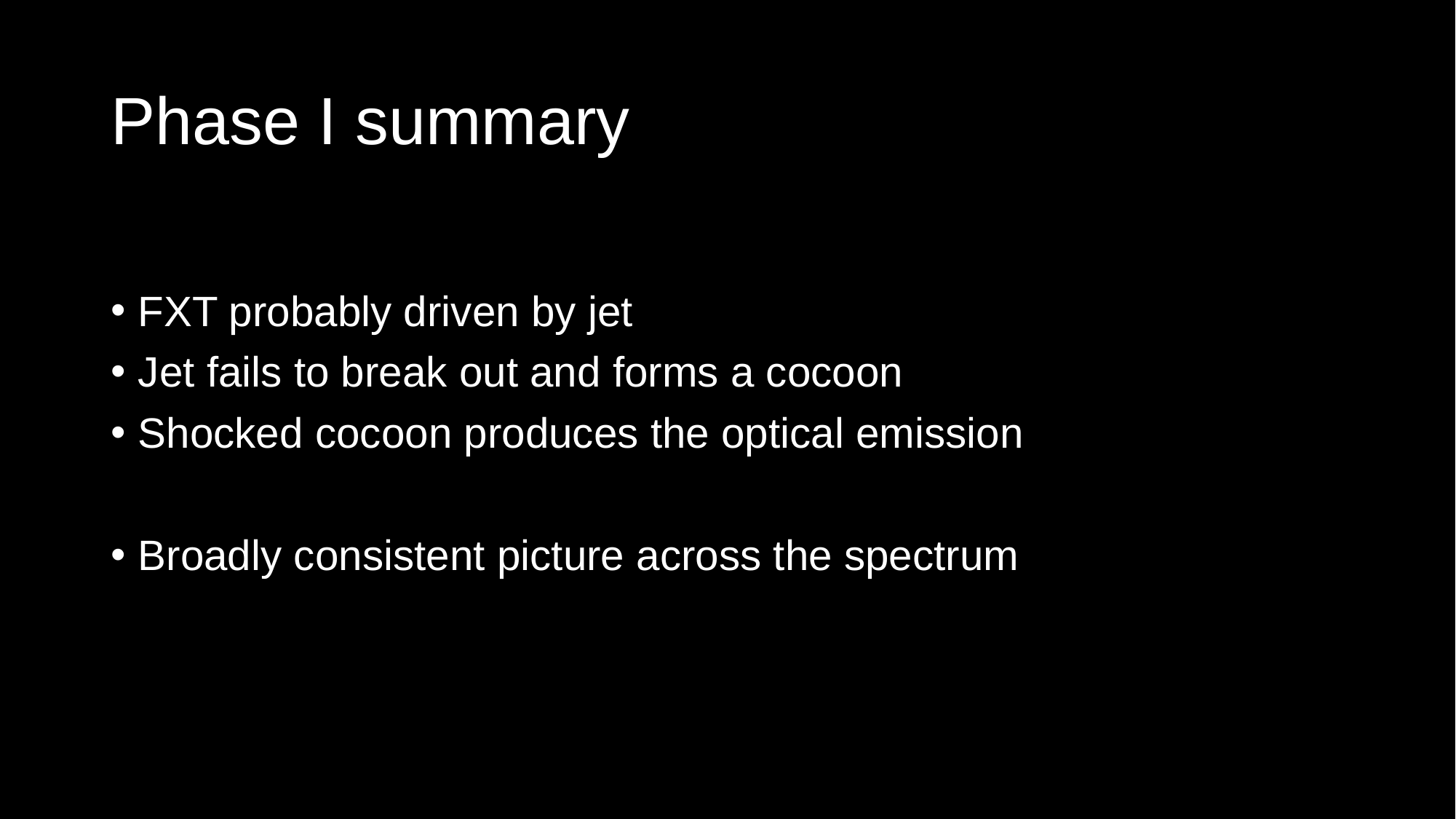

# Phase I summary

FXT probably driven by jet
Jet fails to break out and forms a cocoon
Shocked cocoon produces the optical emission

Broadly consistent picture across the spectrum